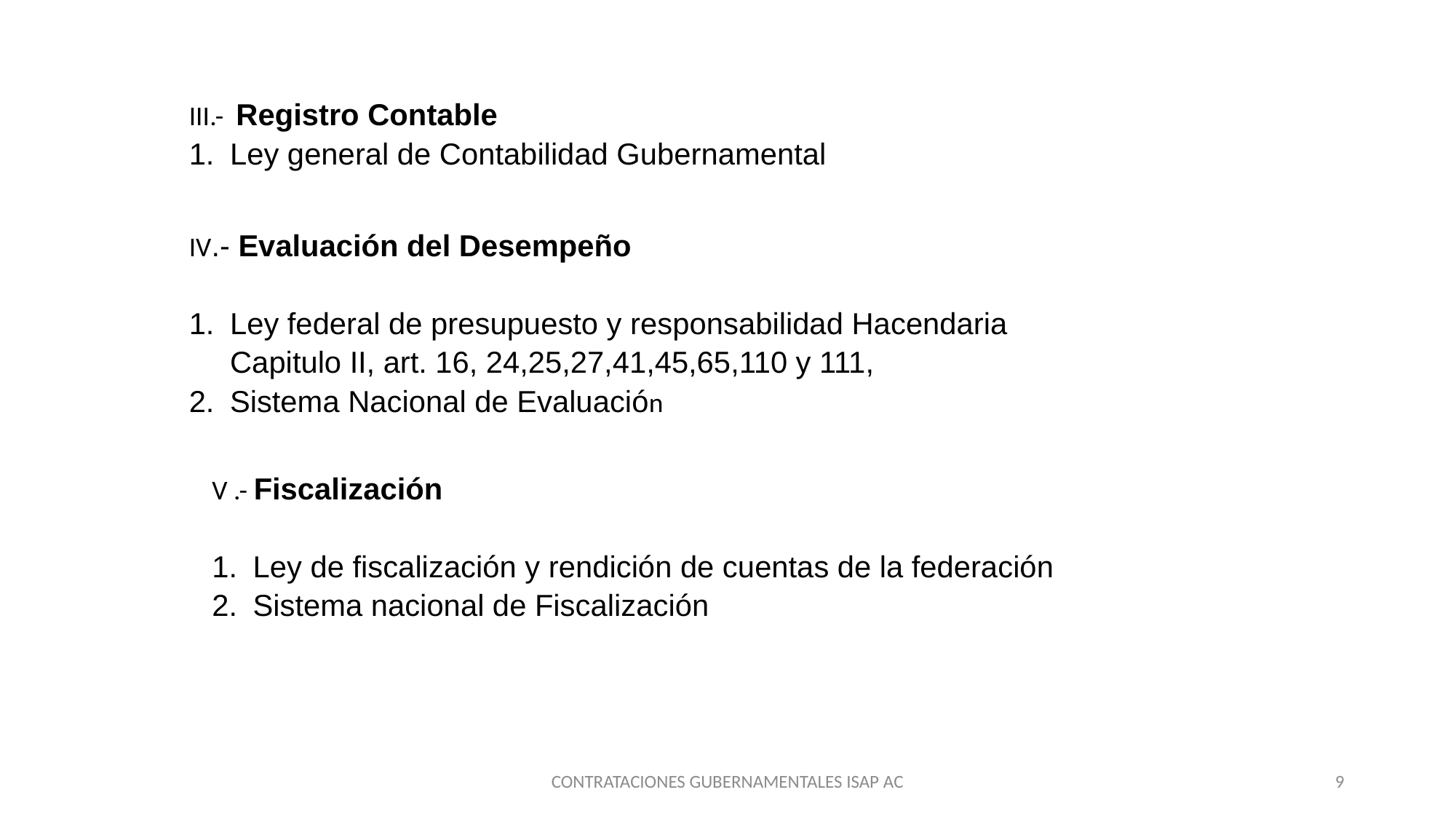

III.-  Registro Contable
Ley general de Contabilidad Gubernamental
IV.- Evaluación del Desempeño

Ley federal de presupuesto y responsabilidad Hacendaria Capitulo II, art. 16, 24,25,27,41,45,65,110 y 111,
Sistema Nacional de Evaluación
V .- Fiscalización

Ley de fiscalización y rendición de cuentas de la federación
Sistema nacional de Fiscalización
CONTRATACIONES GUBERNAMENTALES ISAP AC
9